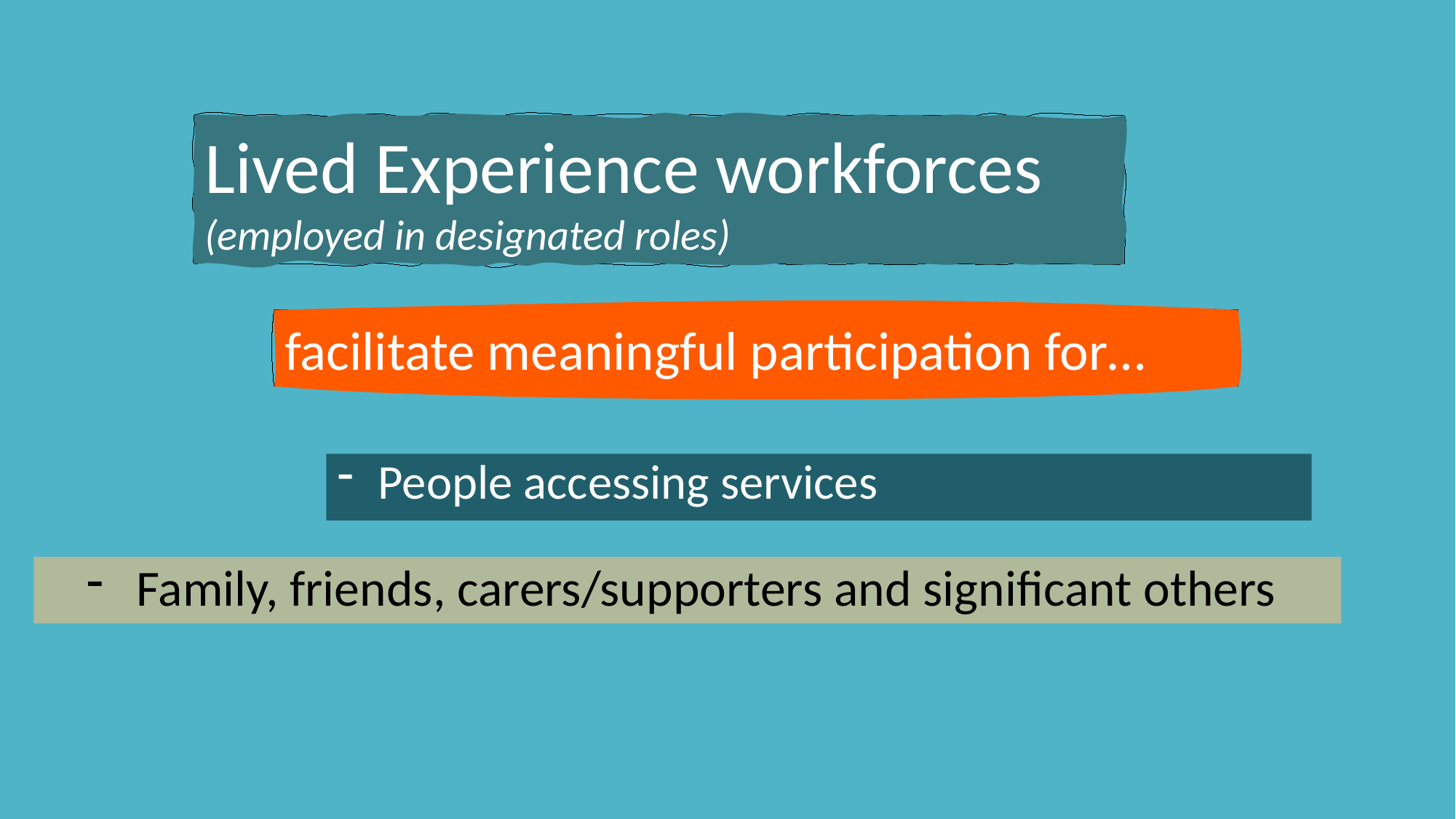

Lived Experience workforces (employed in designated roles)
#
facilitate meaningful participation for…
People accessing services

Family, friends, carers/supporters and significant others